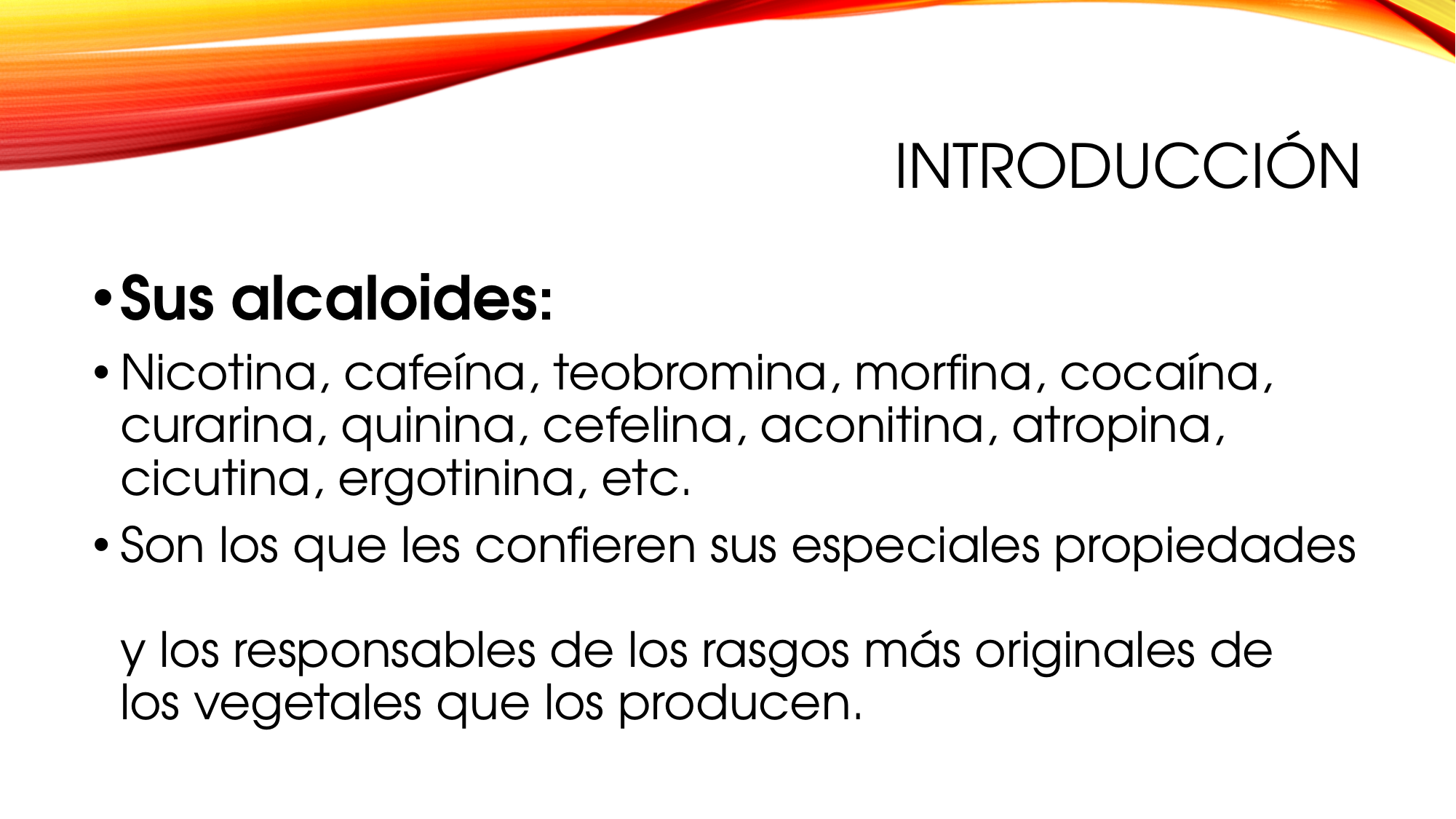

# introducción
Sus alcaloides:
Nicotina, cafeína, teobromina, morfina, cocaína, curarina, quinina, cefelina, aconitina, atropina, cicutina, ergotinina, etc.
Son los que les confieren sus especiales propiedades
y los responsables de los rasgos más originales de
los vegetales que los producen.